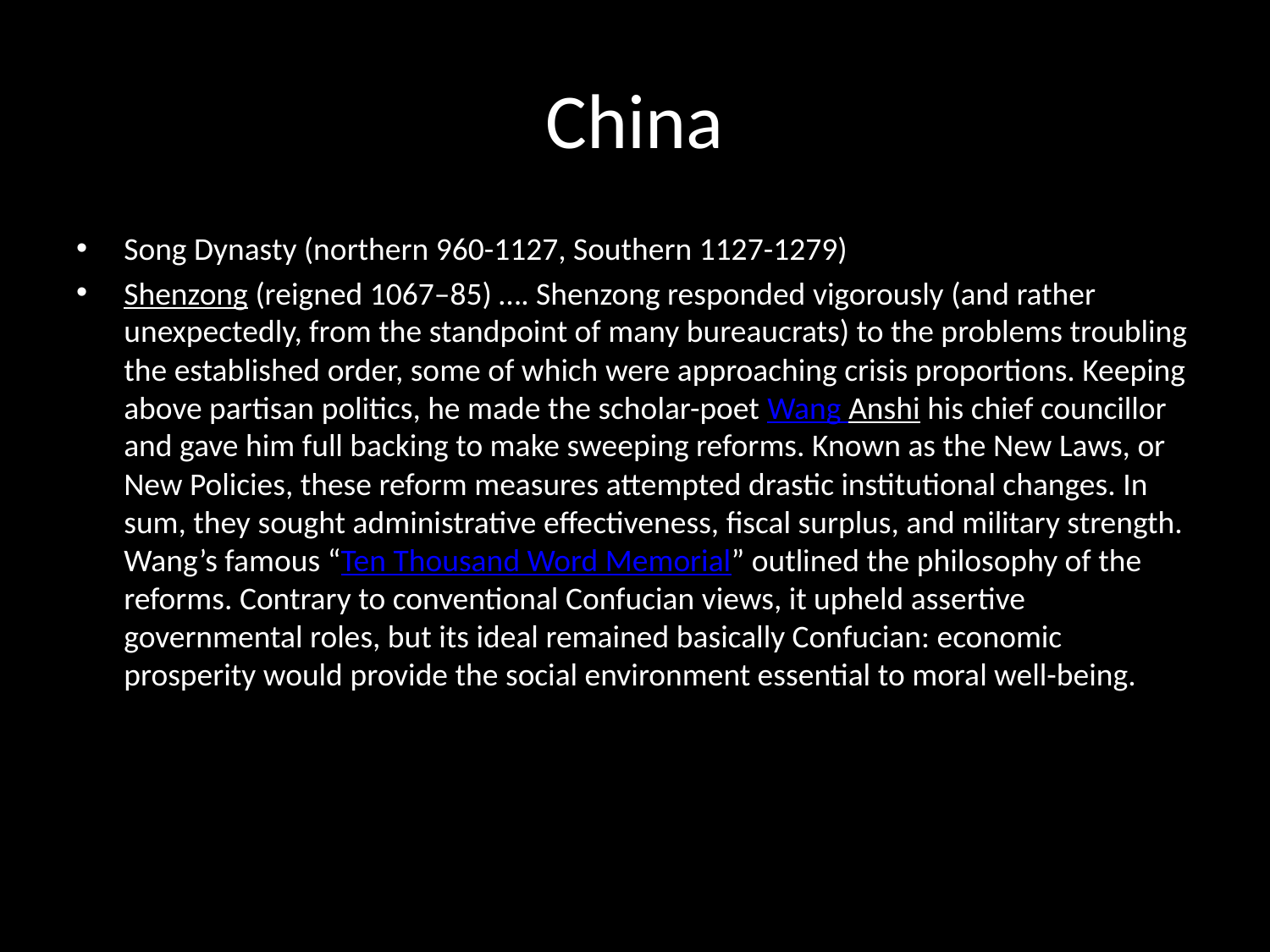

# China
Song Dynasty (northern 960-1127, Southern 1127-1279)
Shenzong (reigned 1067–85) …. Shenzong responded vigorously (and rather unexpectedly, from the standpoint of many bureaucrats) to the problems troubling the established order, some of which were approaching crisis proportions. Keeping above partisan politics, he made the scholar-poet Wang Anshi his chief councillor and gave him full backing to make sweeping reforms. Known as the New Laws, or New Policies, these reform measures attempted drastic institutional changes. In sum, they sought administrative effectiveness, fiscal surplus, and military strength. Wang’s famous “Ten Thousand Word Memorial” outlined the philosophy of the reforms. Contrary to conventional Confucian views, it upheld assertive governmental roles, but its ideal remained basically Confucian: economic prosperity would provide the social environment essential to moral well-being.